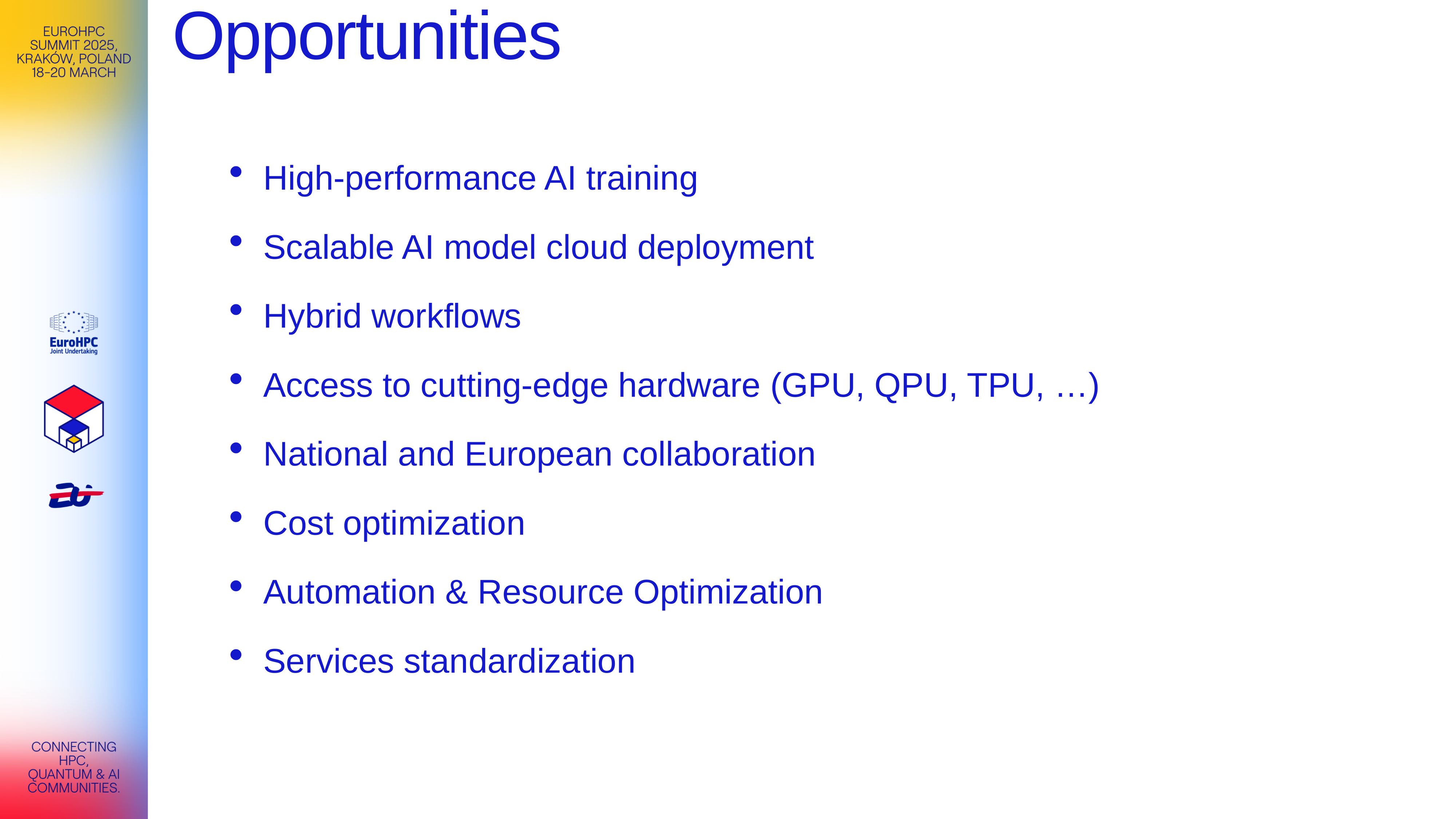

# Opportunities
High-performance AI training
Scalable AI model cloud deployment
Hybrid workflows
Access to cutting-edge hardware (GPU, QPU, TPU, …)
National and European collaboration
Cost optimization
Automation & Resource Optimization
Services standardization